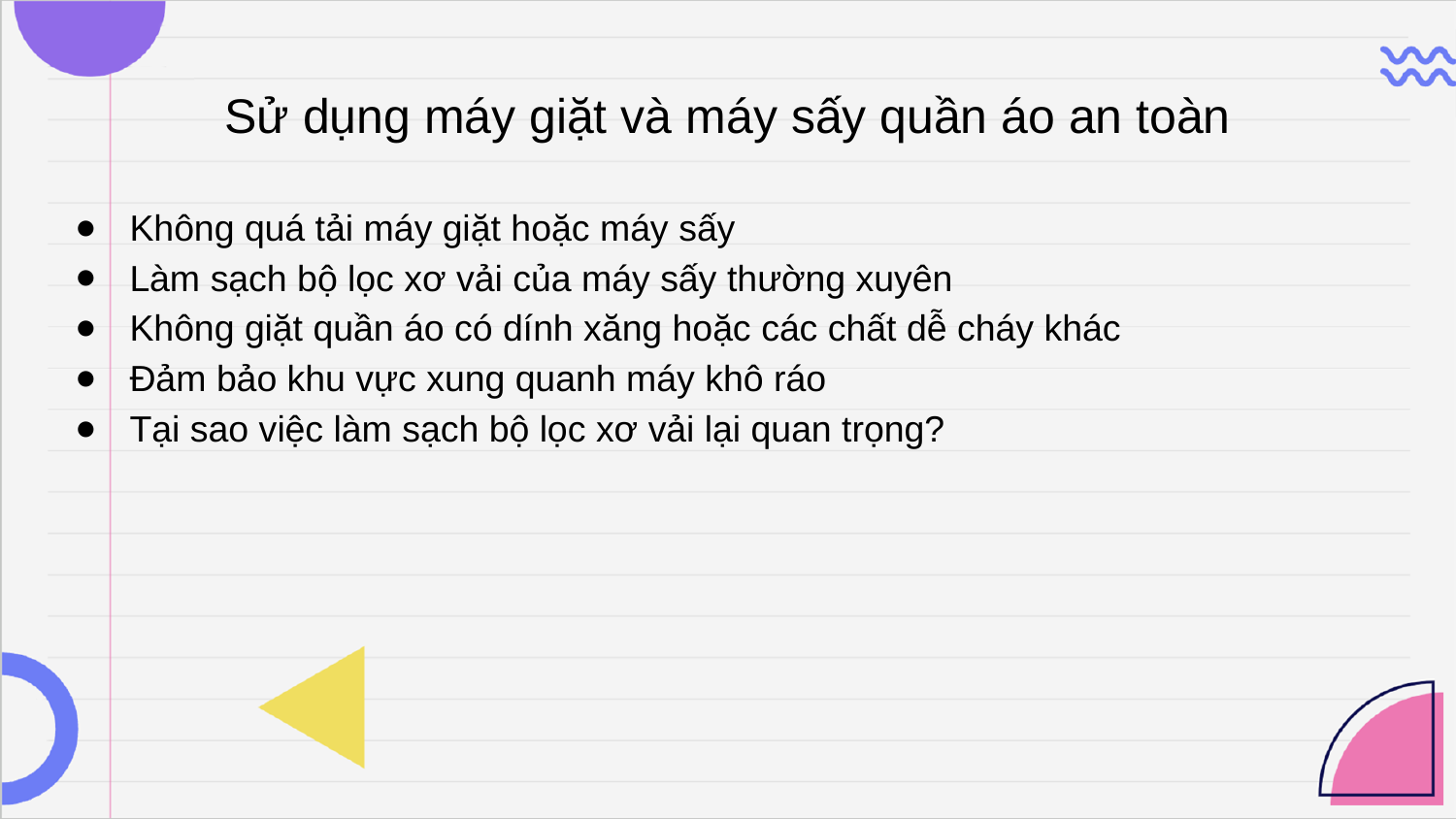

# Sử dụng máy giặt và máy sấy quần áo an toàn
Không quá tải máy giặt hoặc máy sấy
Làm sạch bộ lọc xơ vải của máy sấy thường xuyên
Không giặt quần áo có dính xăng hoặc các chất dễ cháy khác
Đảm bảo khu vực xung quanh máy khô ráo
Tại sao việc làm sạch bộ lọc xơ vải lại quan trọng?